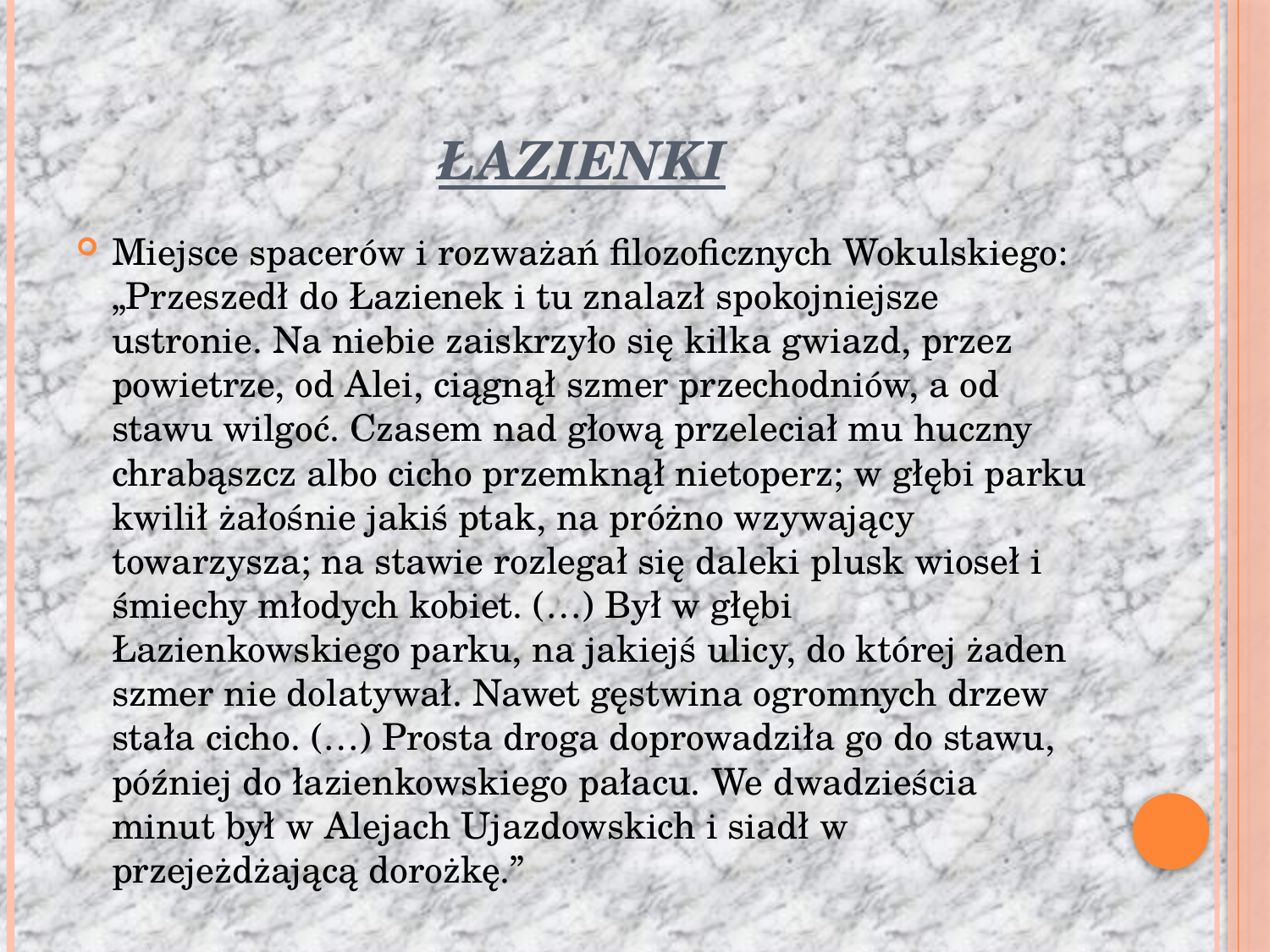

# ŁAZIENKI
Miejsce spacerów i rozważań filozoficznych Wokulskiego: „Przeszedł do Łazienek i tu znalazł spokojniejsze ustronie. Na niebie zaiskrzyło się kilka gwiazd, przez powietrze, od Alei, ciągnął szmer przechodniów, a od stawu wilgoć. Czasem nad głową przeleciał mu huczny chrabąszcz albo cicho przemknął nietoperz; w głębi parku kwilił żałośnie jakiś ptak, na próżno wzywający towarzysza; na stawie rozlegał się daleki plusk wioseł i śmiechy młodych kobiet. (…) Był w głębi Łazienkowskiego parku, na jakiejś ulicy, do której żaden szmer nie dolatywał. Nawet gęstwina ogromnych drzew stała cicho. (…) Prosta droga doprowadziła go do stawu, później do łazienkowskiego pałacu. We dwadzieścia minut był w Alejach Ujazdowskich i siadł w przejeżdżającą dorożkę.”